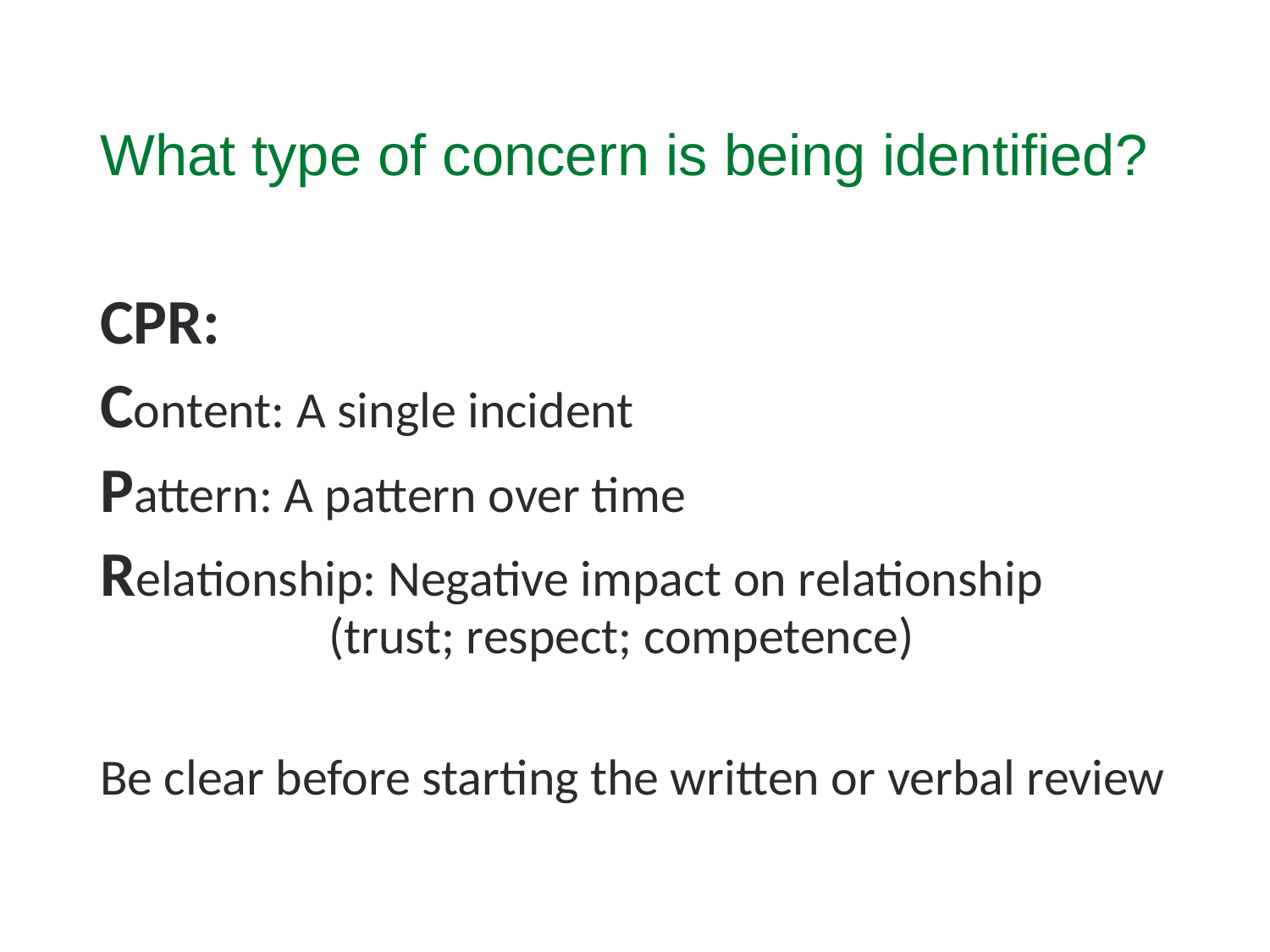

# What type of concern is being identified?
CPR:
Content: A single incident
Pattern: A pattern over time
Relationship: Negative impact on relationship 			(trust; respect; competence)

Be clear before starting the written or verbal review